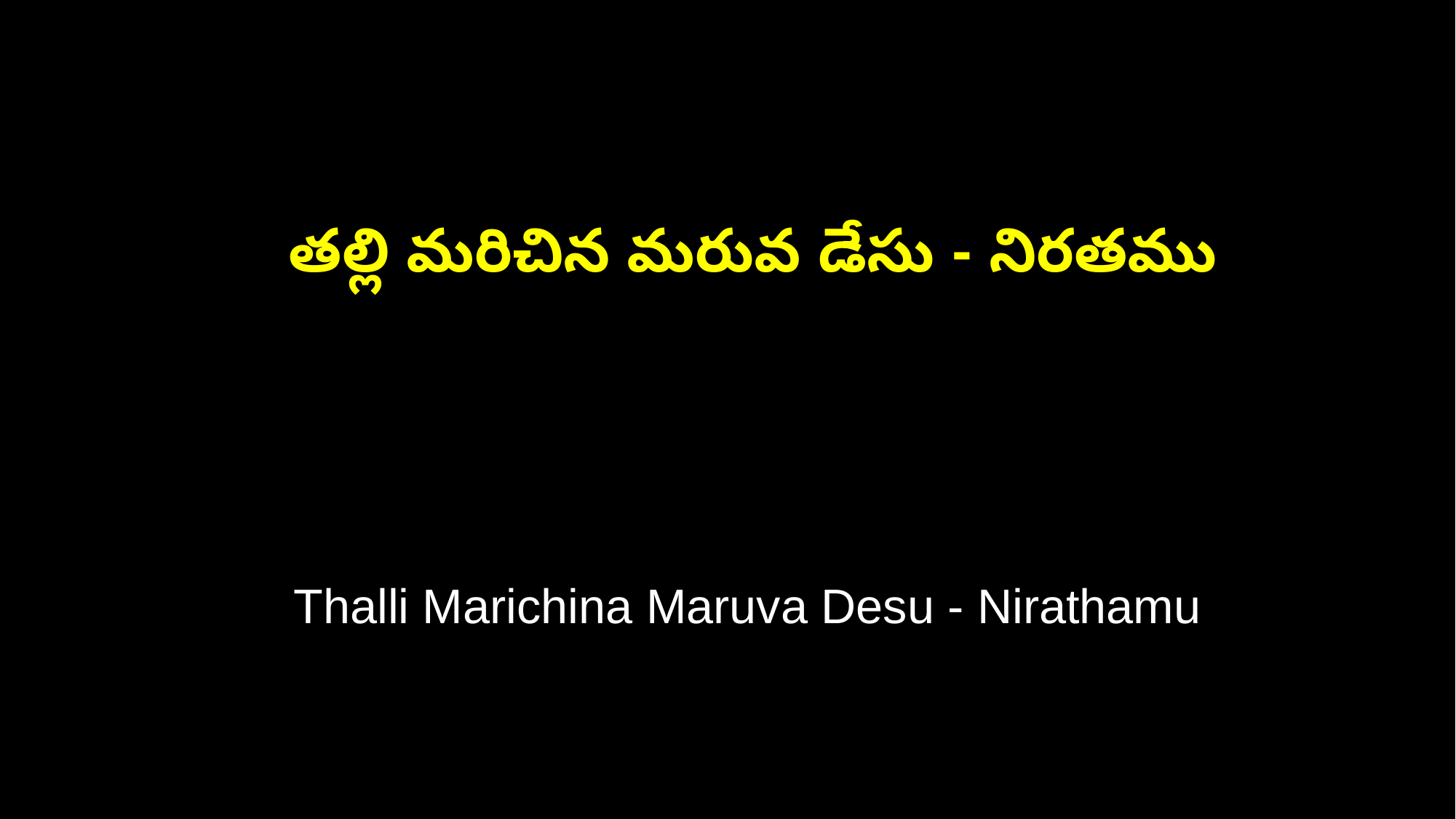

తల్లి మరిచిన మరువ డేసు - నిరతము
   Thalli Marichina Maruva Desu - Nirathamu